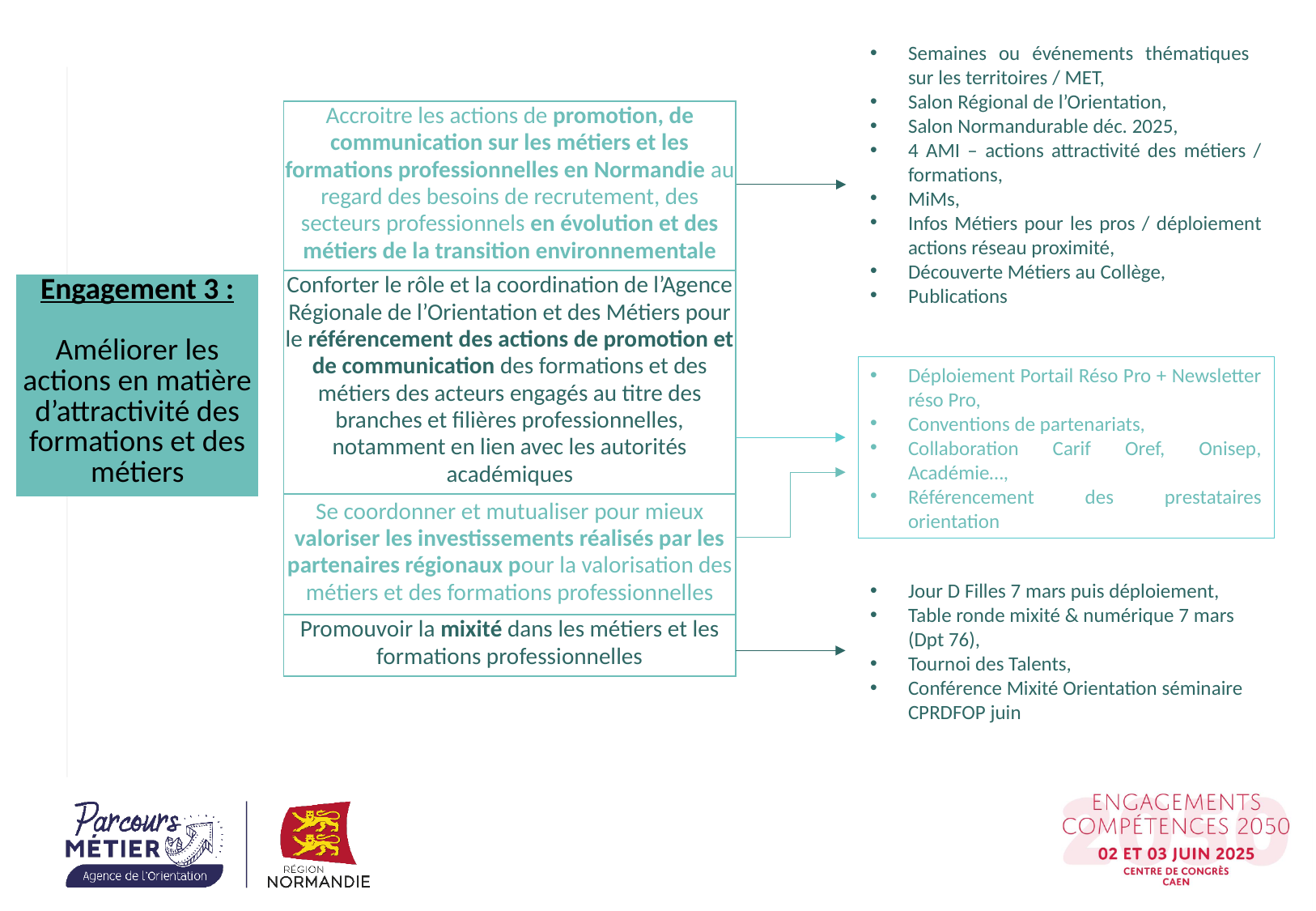

Semaines ou événements thématiques  sur les territoires / MET,
Salon Régional de l’Orientation,
Salon Normandurable déc. 2025,
4 AMI – actions attractivité des métiers / formations,
MiMs,
Infos Métiers pour les pros / déploiement actions réseau proximité,
Découverte Métiers au Collège,
Publications
| Accroitre les actions de promotion, de communication sur les métiers et les formations professionnelles en Normandie au regard des besoins de recrutement, des secteurs professionnels en évolution et des métiers de la transition environnementale |
| --- |
| Conforter le rôle et la coordination de l’Agence Régionale de l’Orientation et des Métiers pour le référencement des actions de promotion et de communication des formations et des métiers des acteurs engagés au titre des branches et filières professionnelles, notamment en lien avec les autorités académiques |
| Se coordonner et mutualiser pour mieux valoriser les investissements réalisés par les partenaires régionaux pour la valorisation des métiers et des formations professionnelles |
| Promouvoir la mixité dans les métiers et les formations professionnelles |
| Engagement 3 : Améliorer les actions en matière d’attractivité des formations et des métiers |
| --- |
Déploiement Portail Réso Pro + Newsletter réso Pro,
Conventions de partenariats,
Collaboration Carif Oref, Onisep, Académie…,
Référencement des prestataires orientation
Jour D Filles 7 mars puis déploiement,
Table ronde mixité & numérique 7 mars (Dpt 76),
Tournoi des Talents,
Conférence Mixité Orientation séminaire CPRDFOP juin